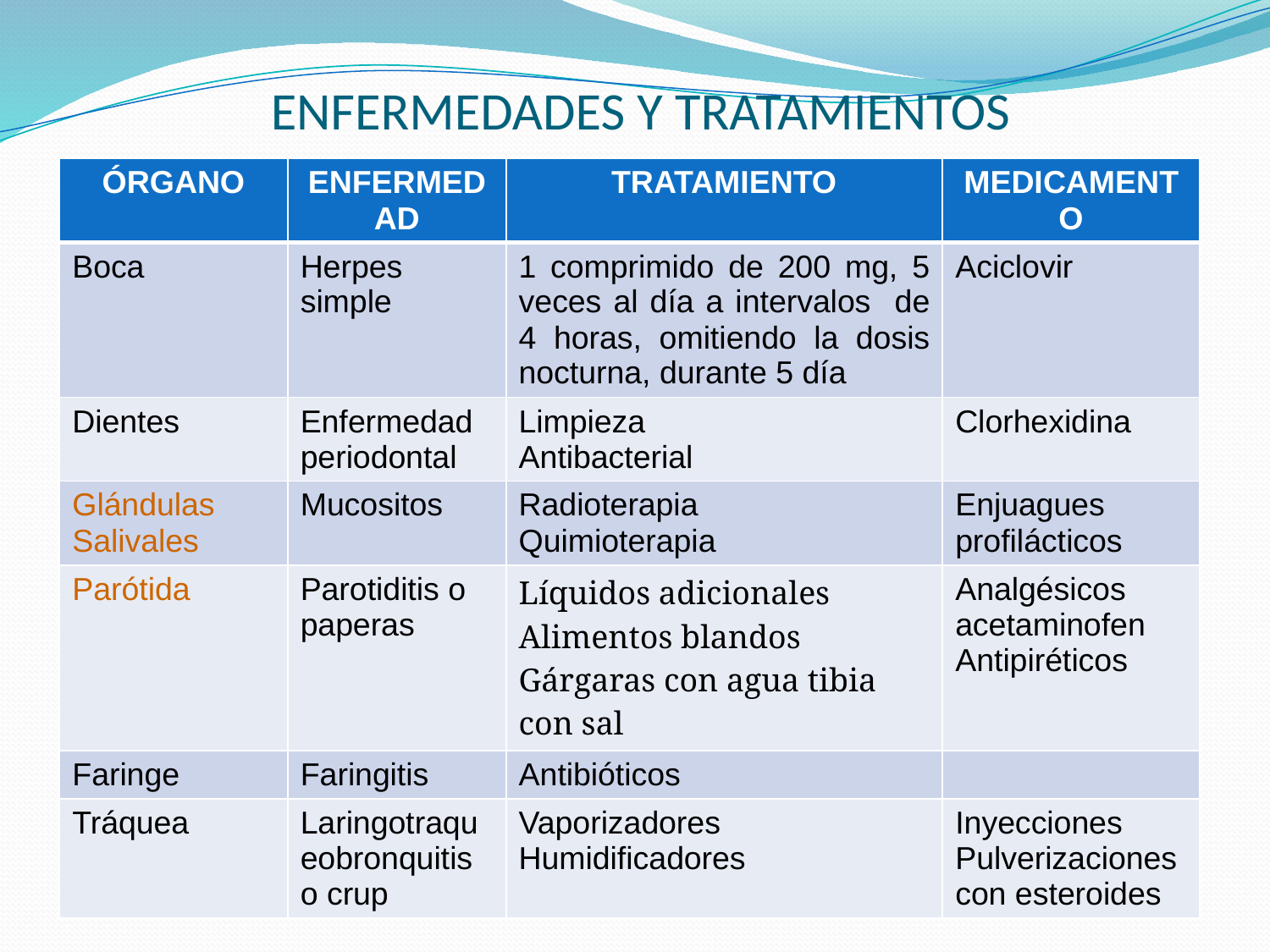

# ENFERMEDADES Y TRATAMIENTOS
| ÓRGANO | ENFERMEDAD | TRATAMIENTO | MEDICAMENTO |
| --- | --- | --- | --- |
| Boca | Herpes simple | 1 comprimido de 200 mg, 5 veces al día a intervalos de 4 horas, omitiendo la dosis nocturna, durante 5 día | Aciclovir |
| Dientes | Enfermedad periodontal | Limpieza Antibacterial | Clorhexidina |
| Glándulas Salivales | Mucositos | Radioterapia Quimioterapia | Enjuagues profilácticos |
| Parótida | Parotiditis o paperas | Líquidos adicionales Alimentos blandos Gárgaras con agua tibia con sal | Analgésicos acetaminofen Antipiréticos |
| Faringe | Faringitis | Antibióticos |  |
| Tráquea | Laringotraqueobronquitis o crup | Vaporizadores Humidificadores | Inyecciones Pulverizaciones con esteroides |